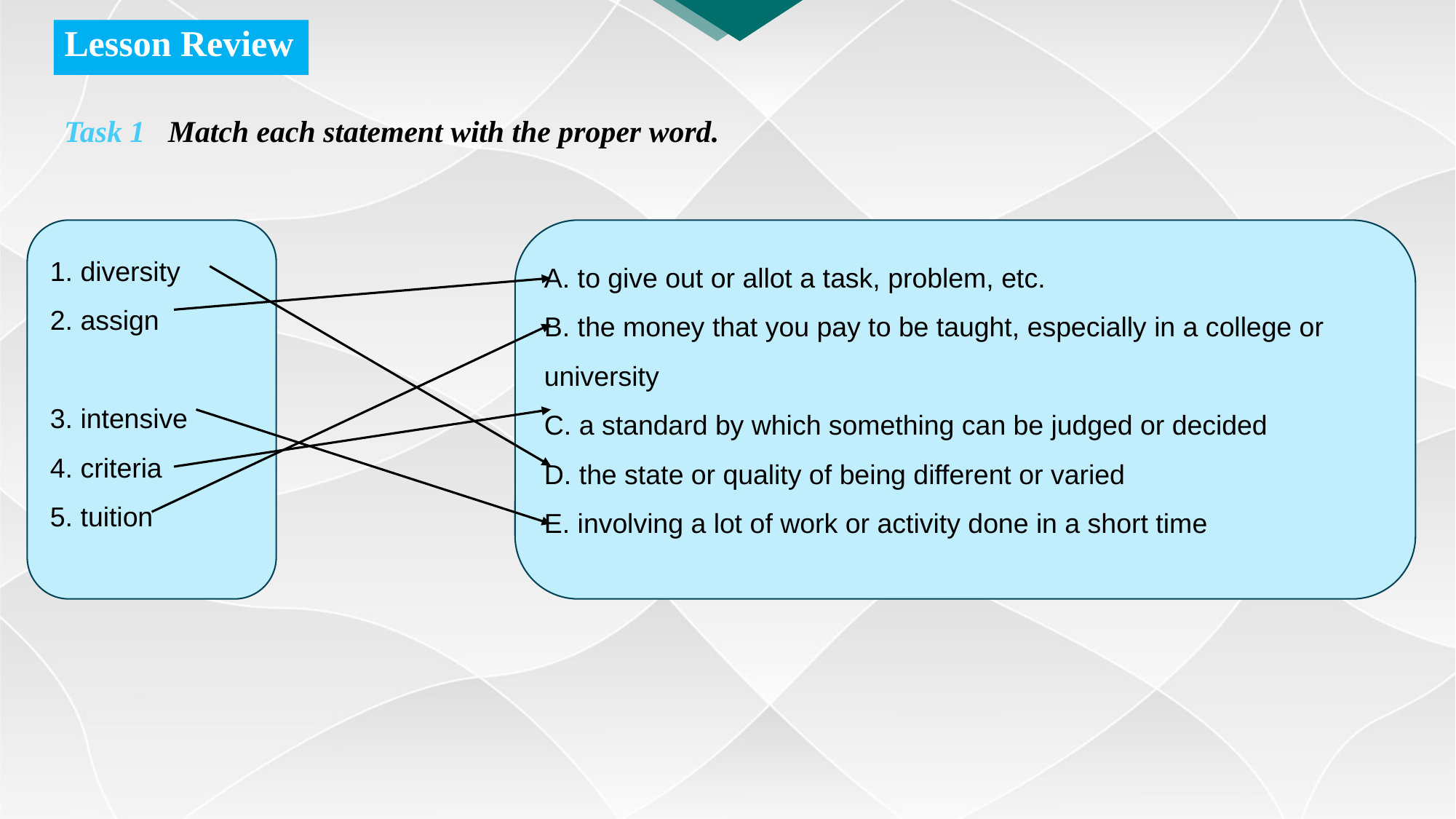

Lesson Review
Task 1   Match each statement with the proper word.
1. diversity
2. assign

3. intensive
4. criteria
5. tuition
A. to give out or allot a task, problem, etc.
B. the money that you pay to be taught, especially in a college or university
C. a standard by which something can be judged or decided
D. the state or quality of being different or varied
E. involving a lot of work or activity done in a short time